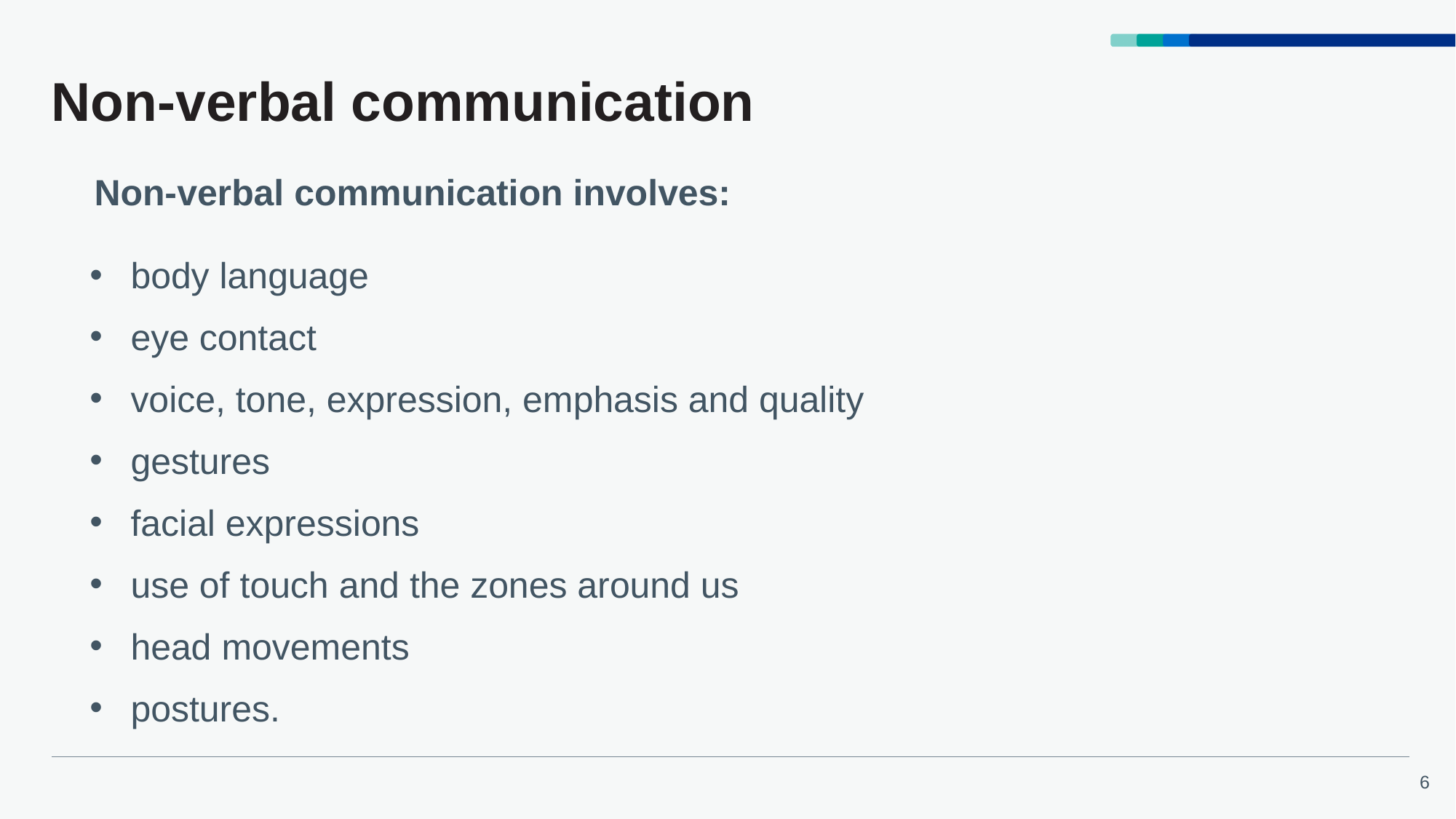

# Non-verbal communication
Non-verbal communication involves:
body language
eye contact
voice, tone, expression, emphasis and quality
gestures
facial expressions
use of touch and the zones around us
head movements
postures.